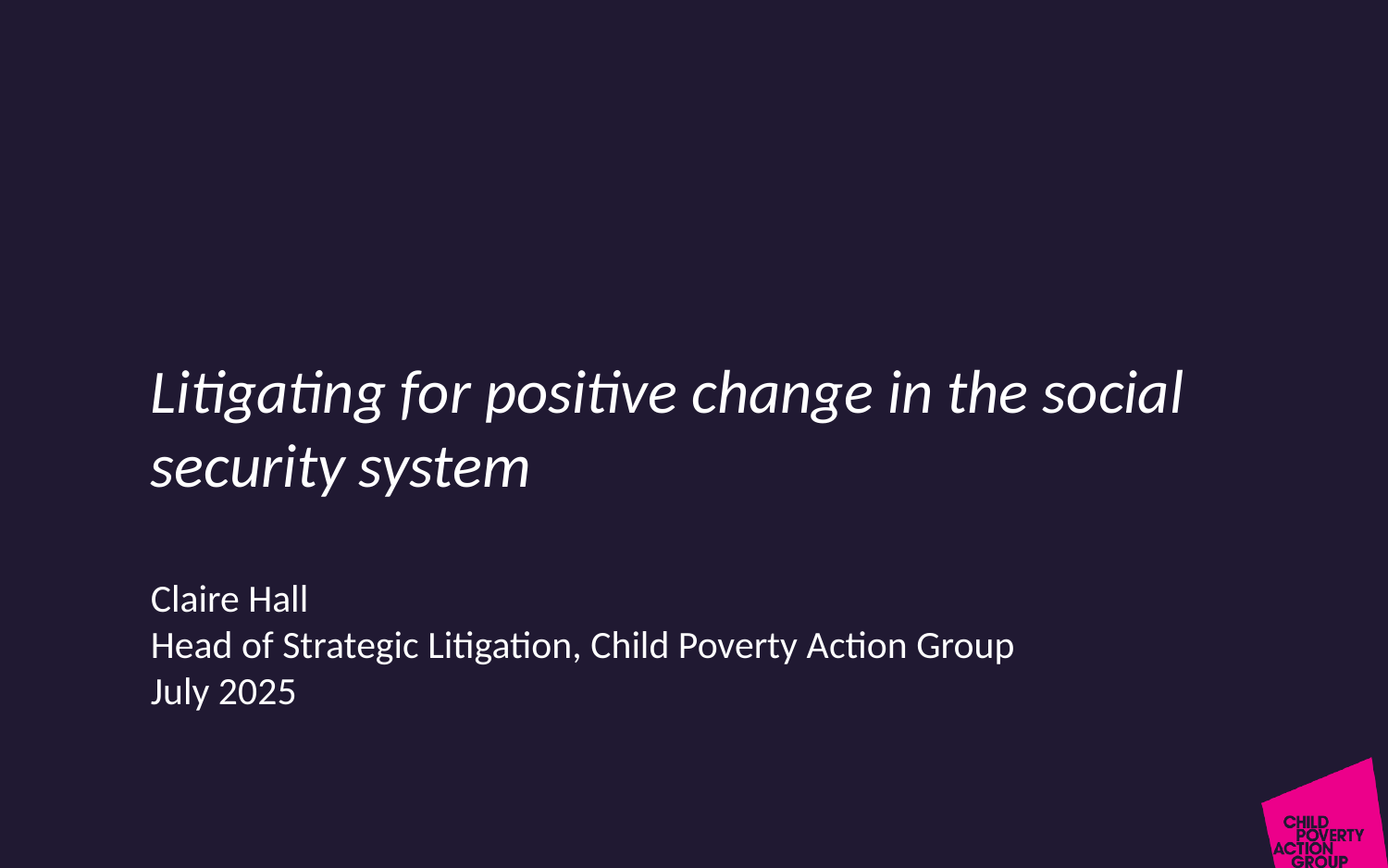

Litigating for positive change in the social security system

Claire Hall
Head of Strategic Litigation, Child Poverty Action Group
July 2025